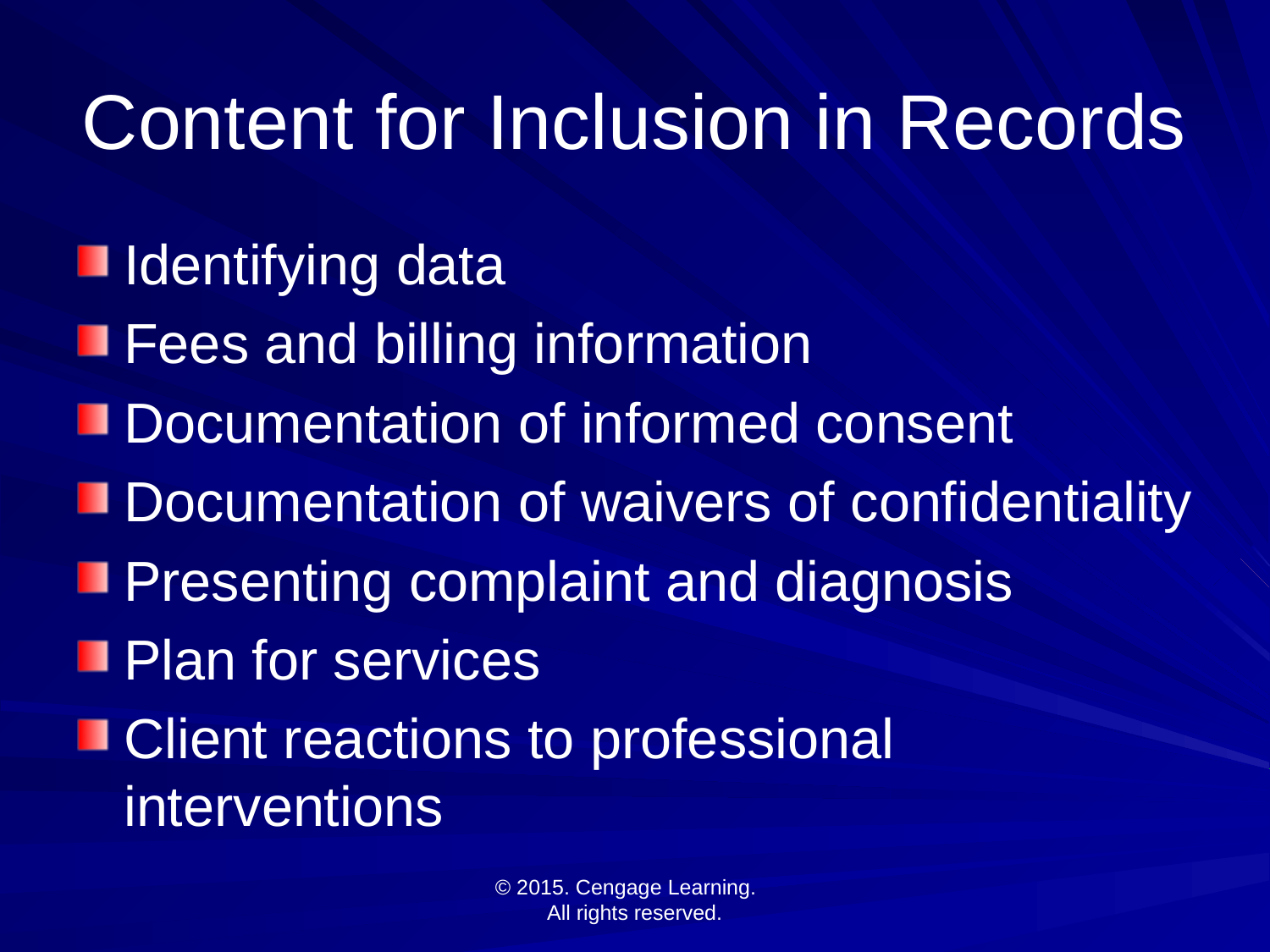

# Content for Inclusion in Records
Identifying data
Fees and billing information
Documentation of informed consent
Documentation of waivers of confidentiality
Presenting complaint and diagnosis
Plan for services
Client reactions to professional interventions
© 2015. Cengage Learning.
All rights reserved.